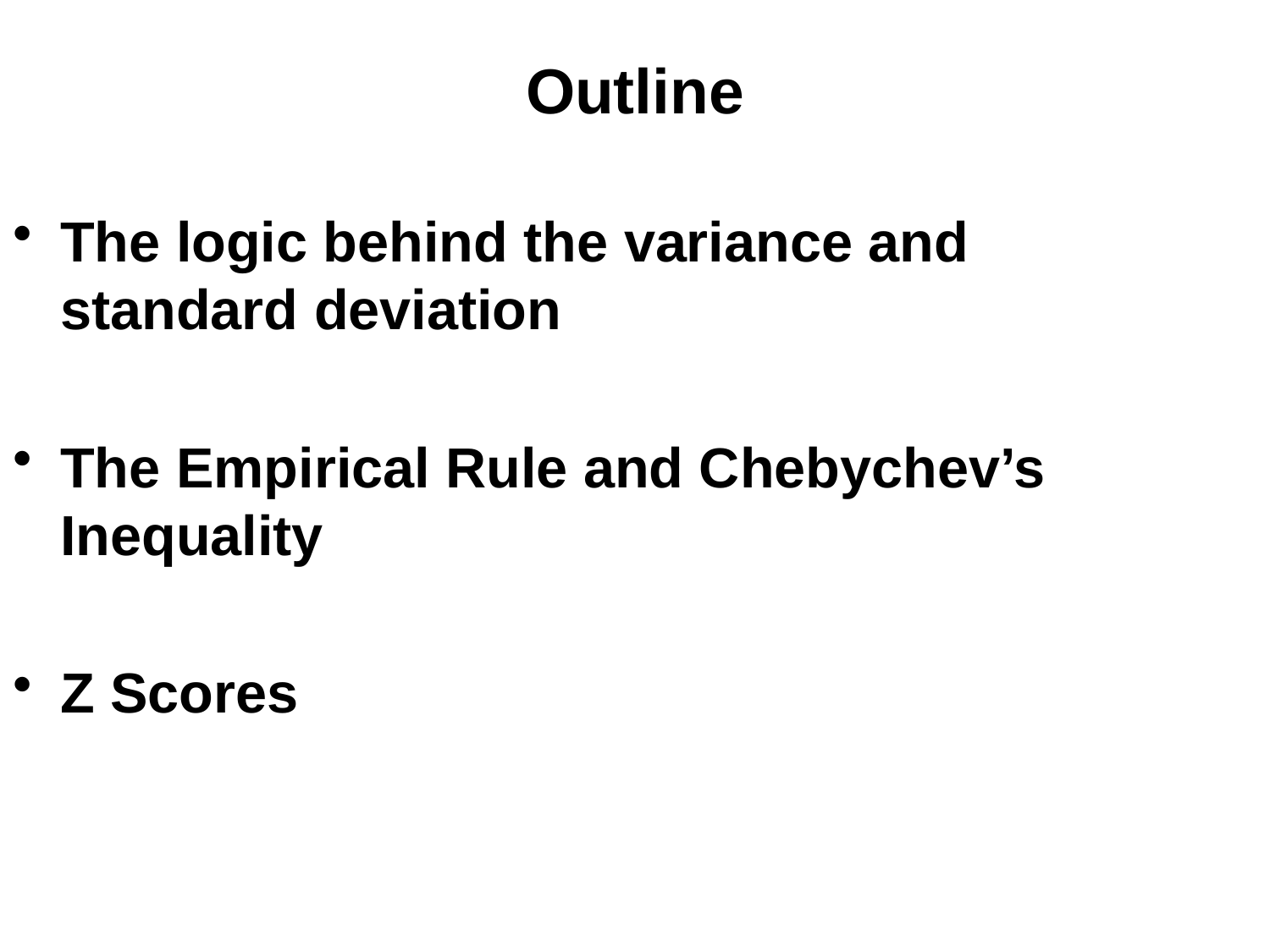

# Outline
The logic behind the variance and standard deviation

The Empirical Rule and Chebychev’s Inequality

Z Scores